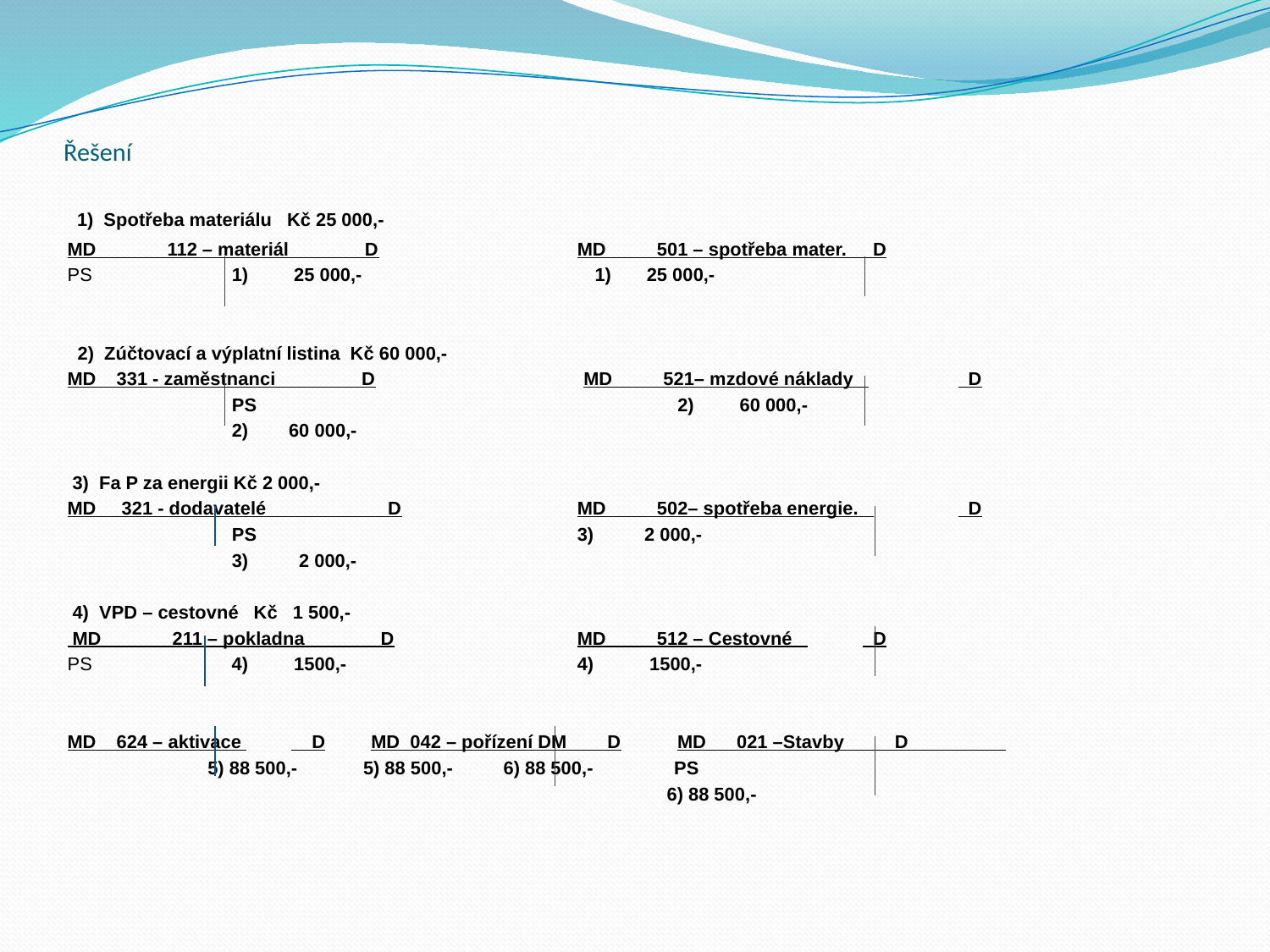

# Řešení
 1)  Spotřeba materiálu   Kč 25 000,-
MD              112 – materiál               D                   		MD          501 – spotřeba mater.   	  D
PS		       1)         25 000,-	                                         1)       25 000,-

  2)  Zúčtovací a výplatní listina  Kč 60 000,-
MD    331 - zaměstnanci                 D         	                    MD          521– mzdové náklady   	  D
		       PS	                                        		 2)         60 000,-
		       2)        60 000,-

 3)  Fa P za energii Kč 2 000,-
MD     321 - dodavatelé                        D         		MD          502– spotřeba energie.   	  D
		       PS	           	        		3)          2 000,-
		       3)          2 000,-

 4)  VPD – cestovné   Kč   1 500,-
 MD              211 – pokladna               D         		MD          512 – Cestovné   	  D
PS		       4)         1500,-	                  		4)           1500,-

MD    624 – aktivace 	    D         MD  042 – pořízení DM        D           MD      021 –Stavby          D
	                     5) 88 500,-             5) 88 500,-          6) 88 500,-                PS
                                                                                                                      6) 88 500,-